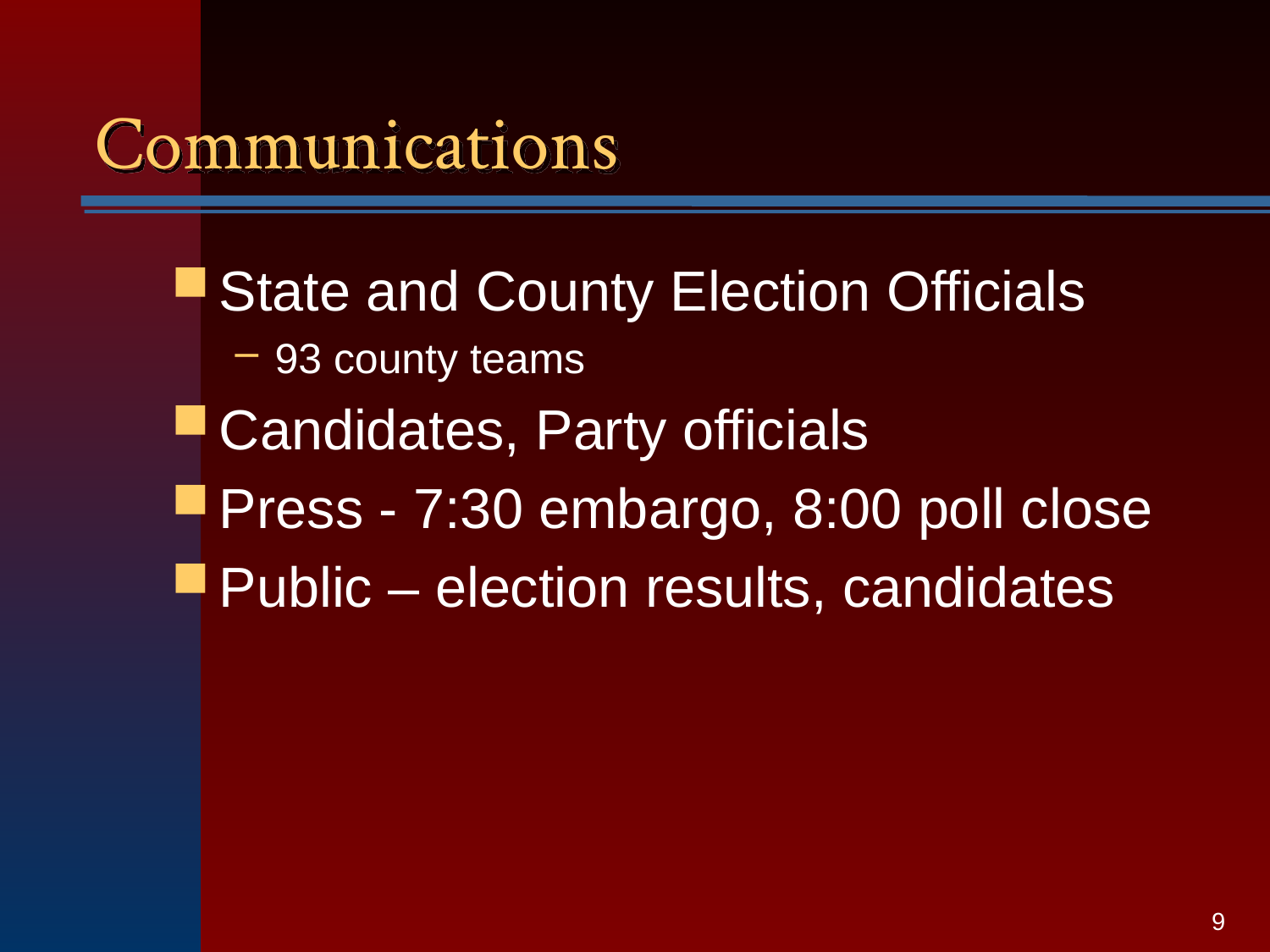

# Communications
State and County Election Officials
93 county teams
Candidates, Party officials
Press - 7:30 embargo, 8:00 poll close
Public – election results, candidates
9